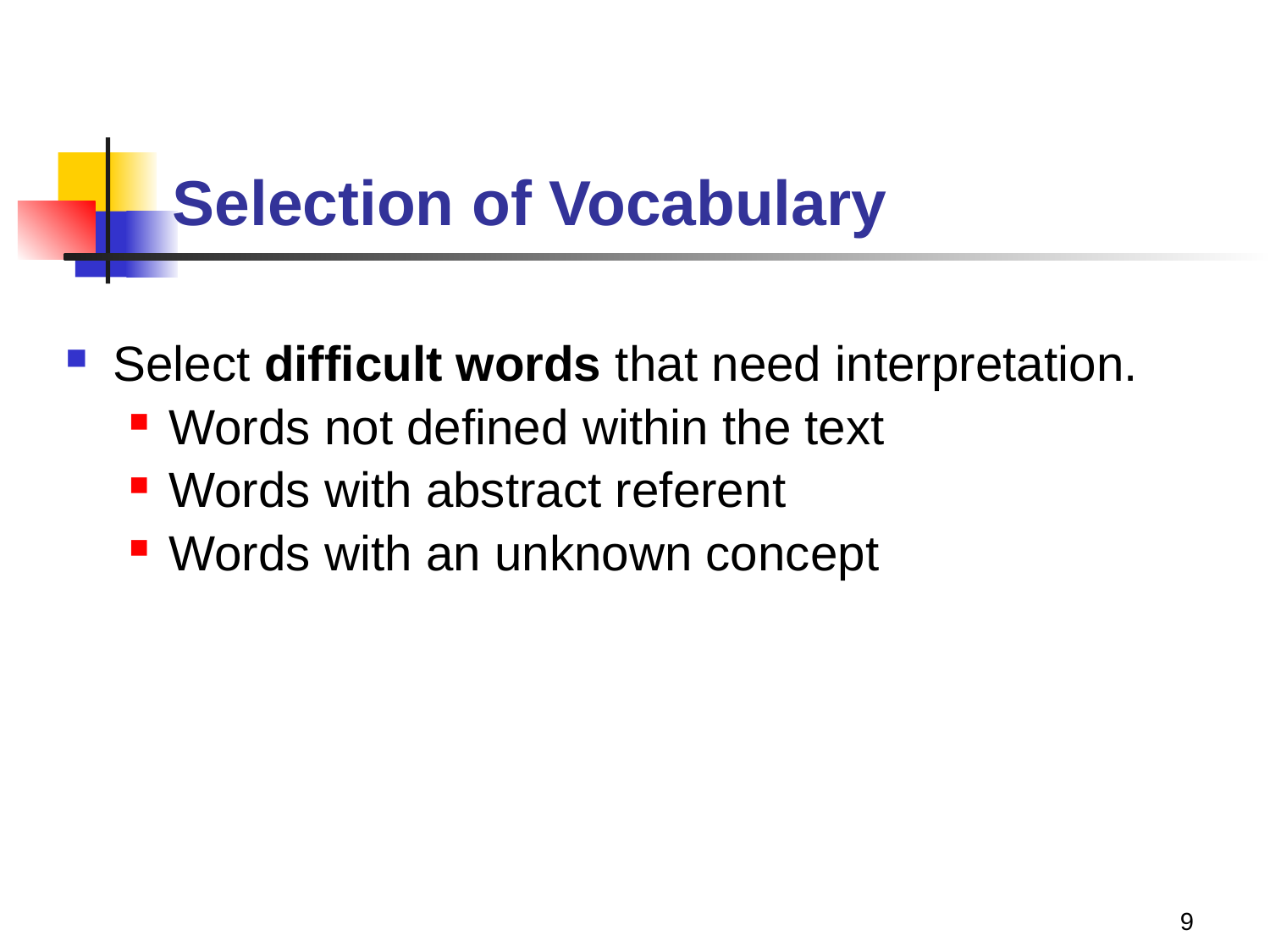

# Selection of Vocabulary

Select difficult words that need interpretation.
Words not defined within the text
Words with abstract referent
Words with an unknown concept

9